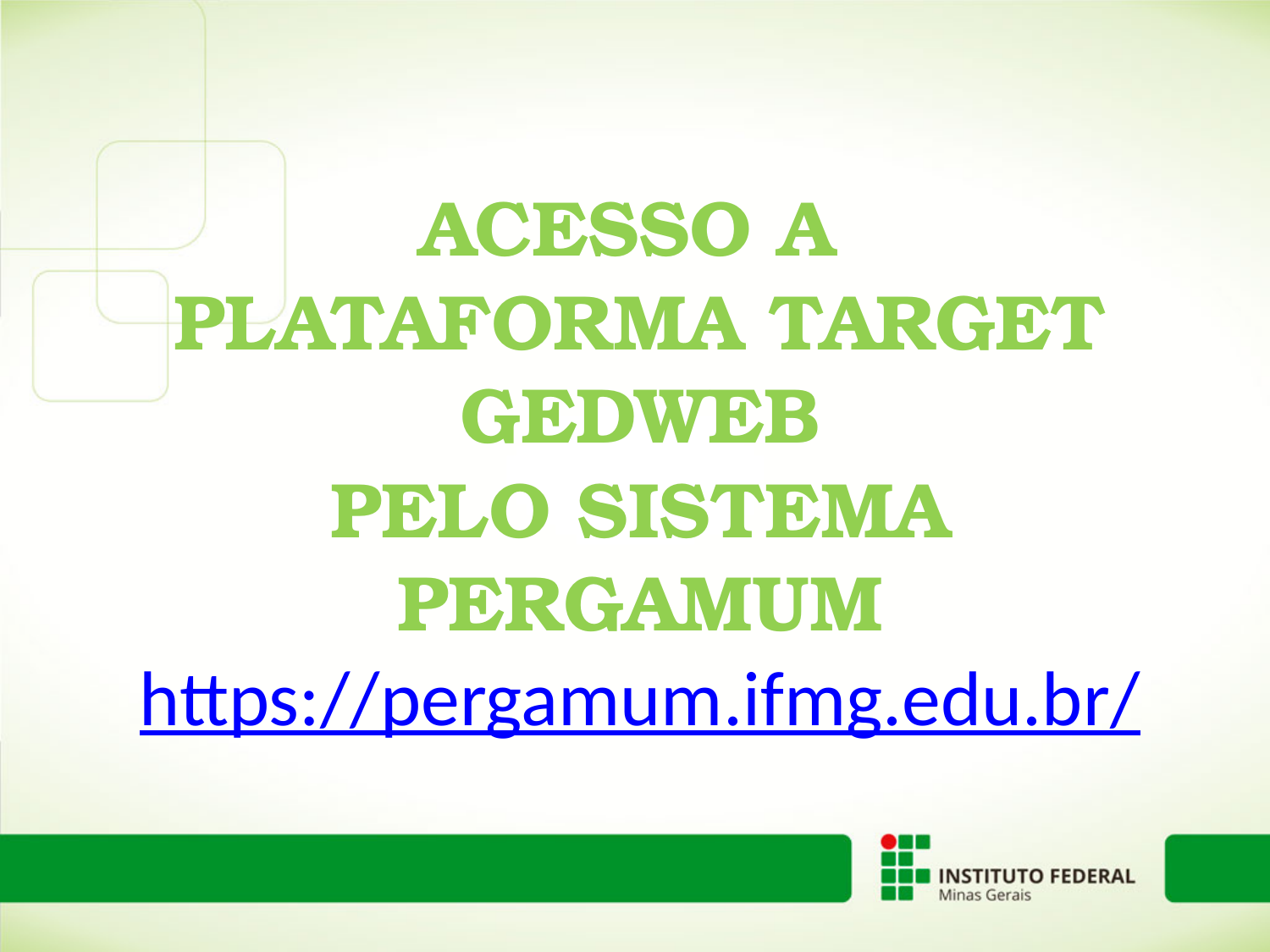

ACESSO A
PLATAFORMA TARGET GEDWEB
PELO SISTEMA PERGAMUM
https://pergamum.ifmg.edu.br/